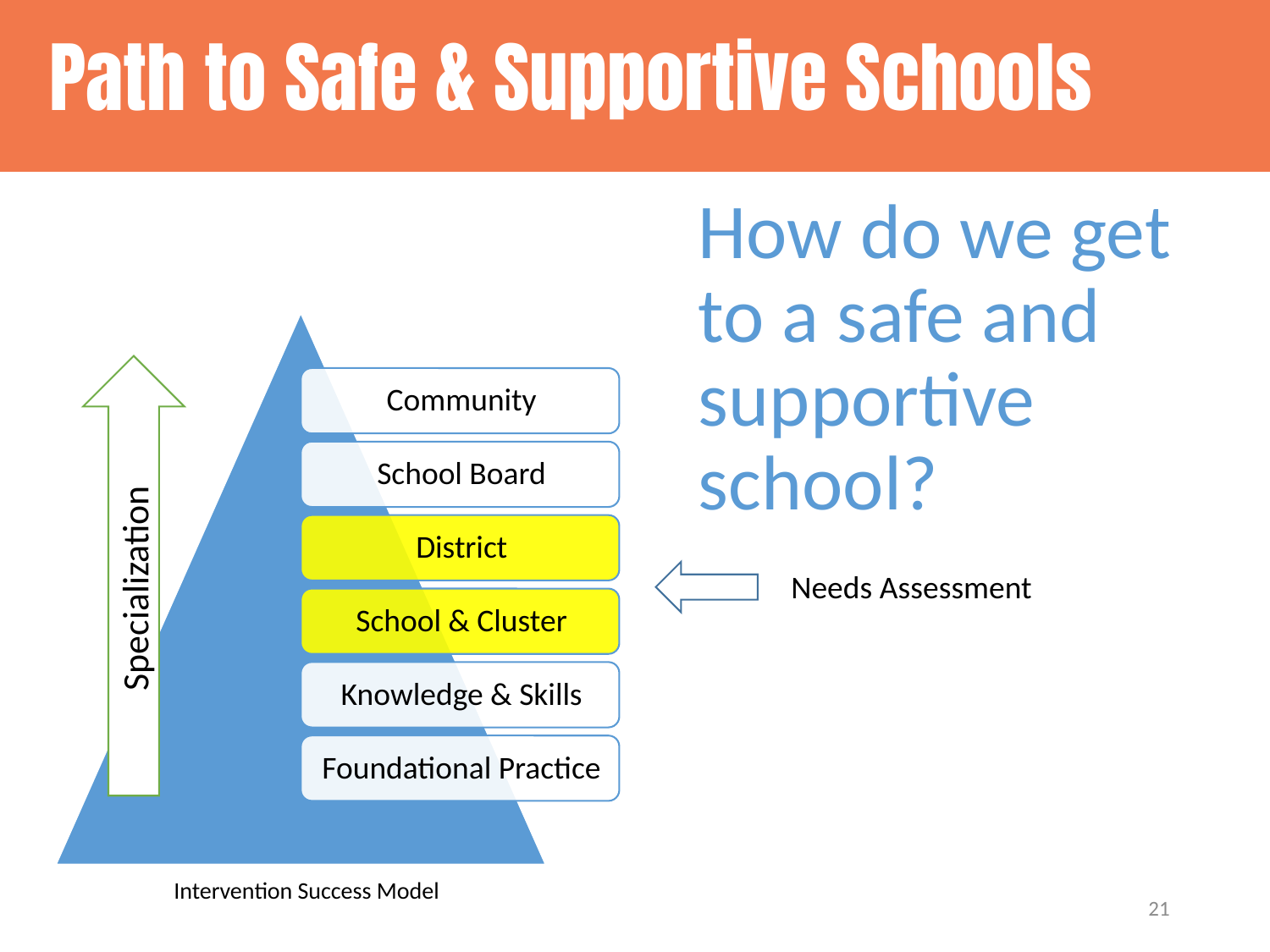

Path to Safe & Supportive Schools
# How do we get to a safe and supportive school?
Community
School Board
District
School & Cluster
Knowledge & Skills
Foundational Practice
Specialization
Needs Assessment

Intervention Success Model
21